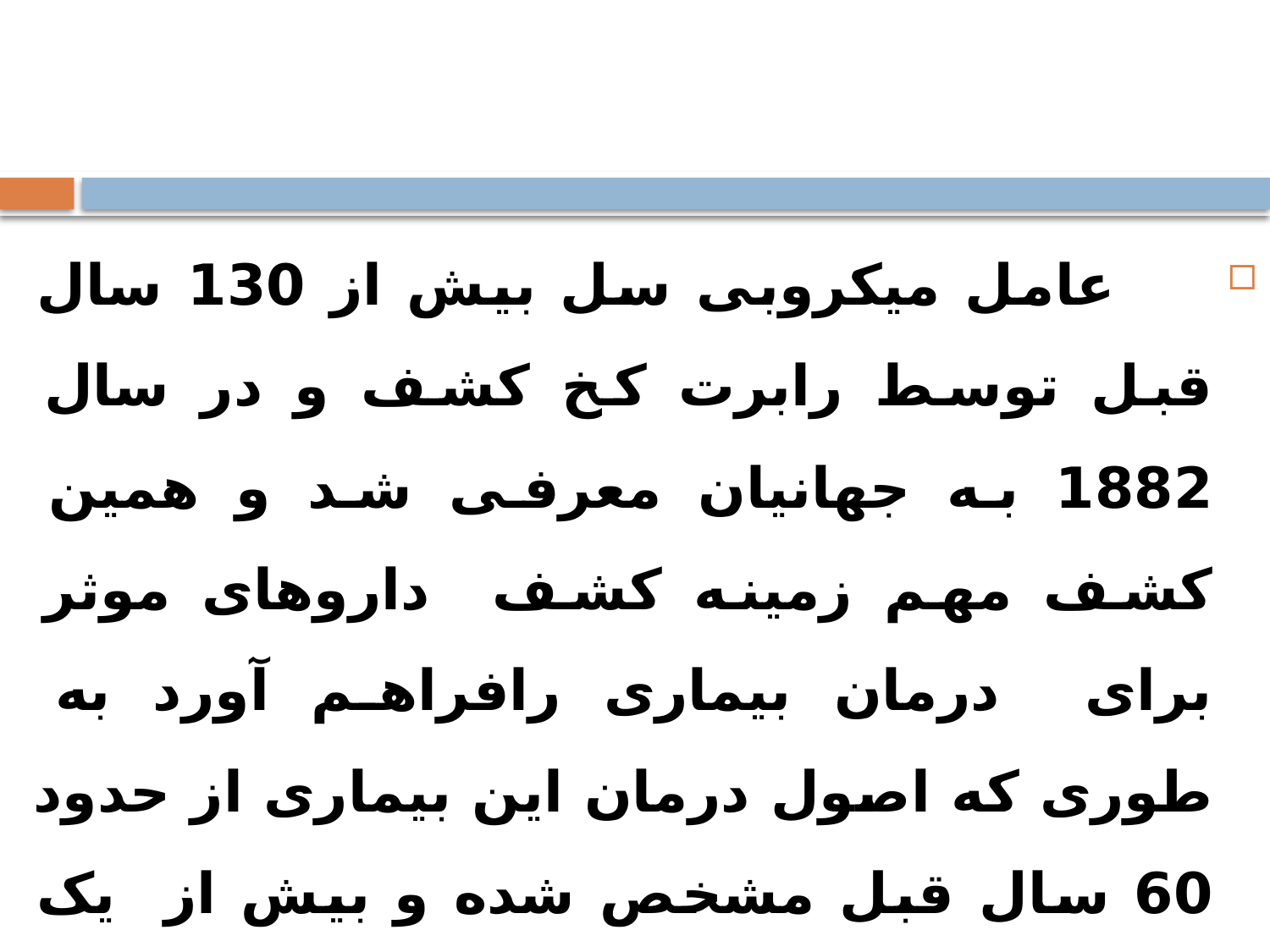

عامل میکروبی سل بیش از 130 سال قبل توسط رابرت کخ کشف و در سال 1882 به جهانیان معرفی شد و همین کشف مهم زمینه کشف  داروهای موثر برای  درمان بیماری رافراهم آورد به طوری که اصول درمان این بیماری از حدود 60 سال قبل مشخص شده و بیش از  یک ربع قرن است که رژیم درمانی موثری برای آن در جهان مورد استفاده قرار گرفته است